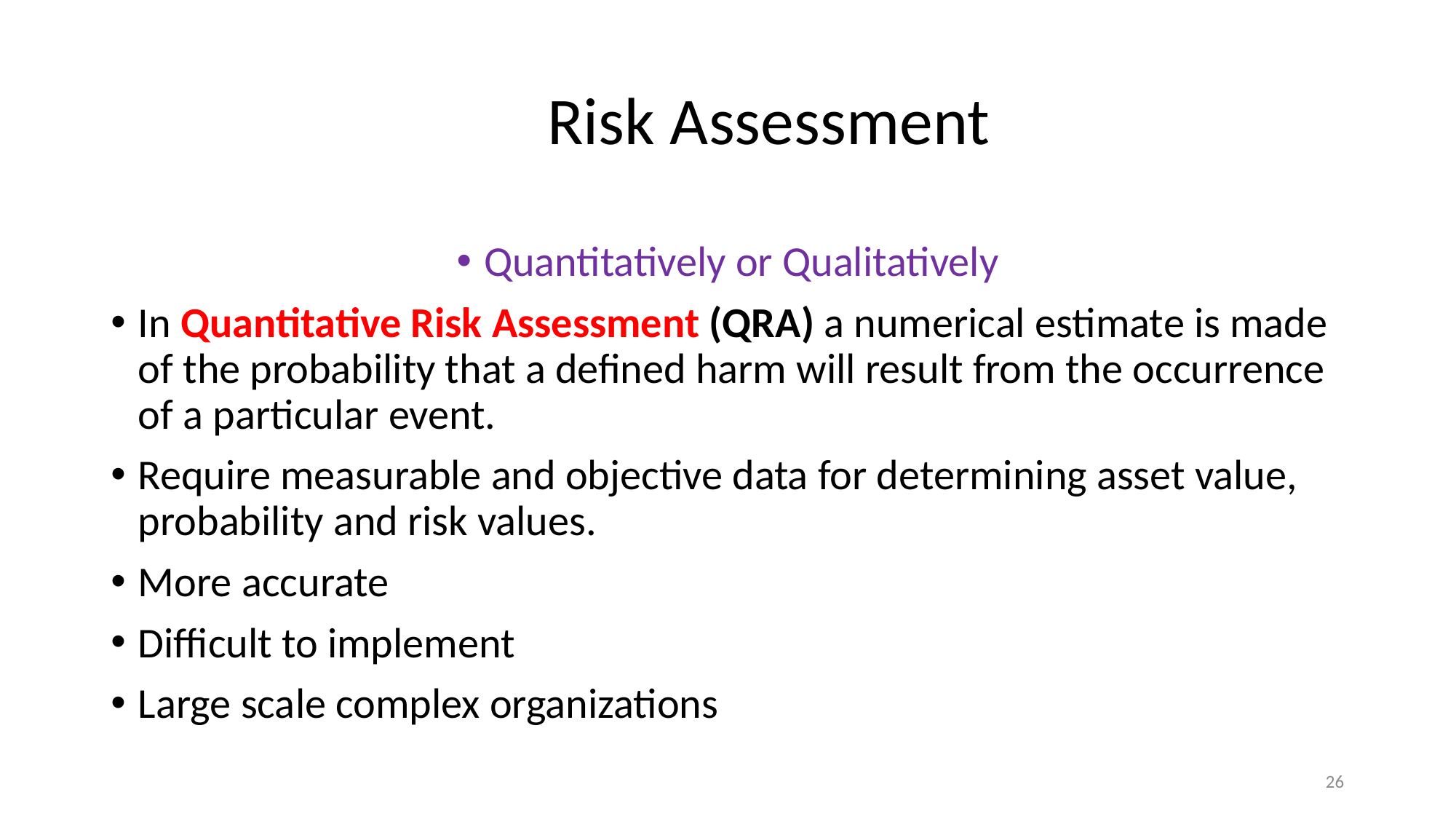

# Risk Assessment

Quantitatively or Qualitatively
In Quantitative Risk Assessment (QRA) a numerical estimate is made of the probability that a defined harm will result from the occurrence of a particular event.
Require measurable and objective data for determining asset value, probability and risk values.
More accurate
Difficult to implement
Large scale complex organizations

26